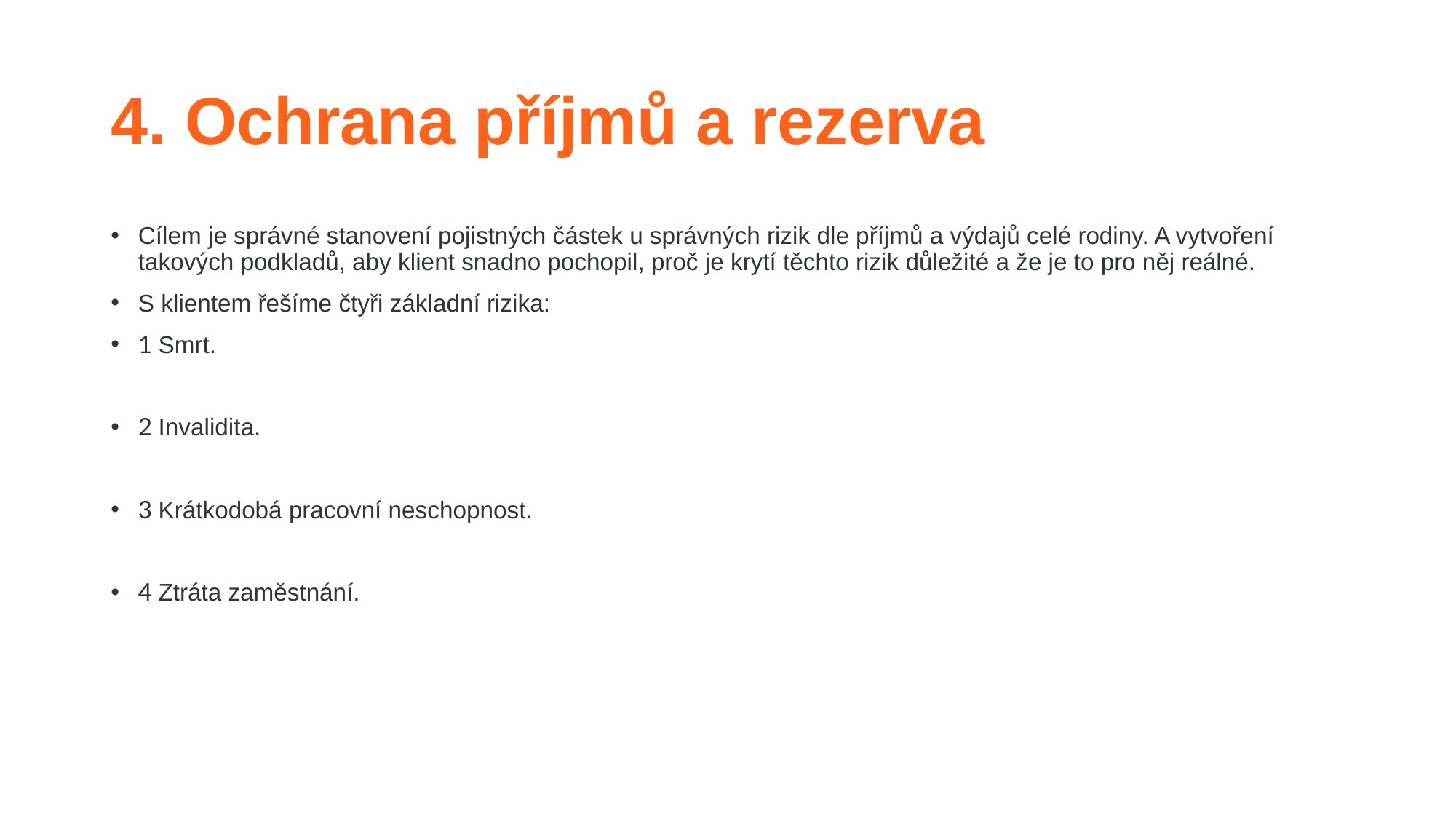

# 4. Ochrana příjmů a rezerva
Cílem je správné stanovení pojistných částek u správných rizik dle příjmů a výdajů celé rodiny. A vytvoření takových podkladů, aby klient snadno pochopil, proč je krytí těchto rizik důležité a že je to pro něj reálné.
S klientem řešíme čtyři základní rizika:
1 Smrt.
2
2 Invalidita.
3
3 Krátkodobá pracovní neschopnost.
4
4 Ztráta zaměstnání.